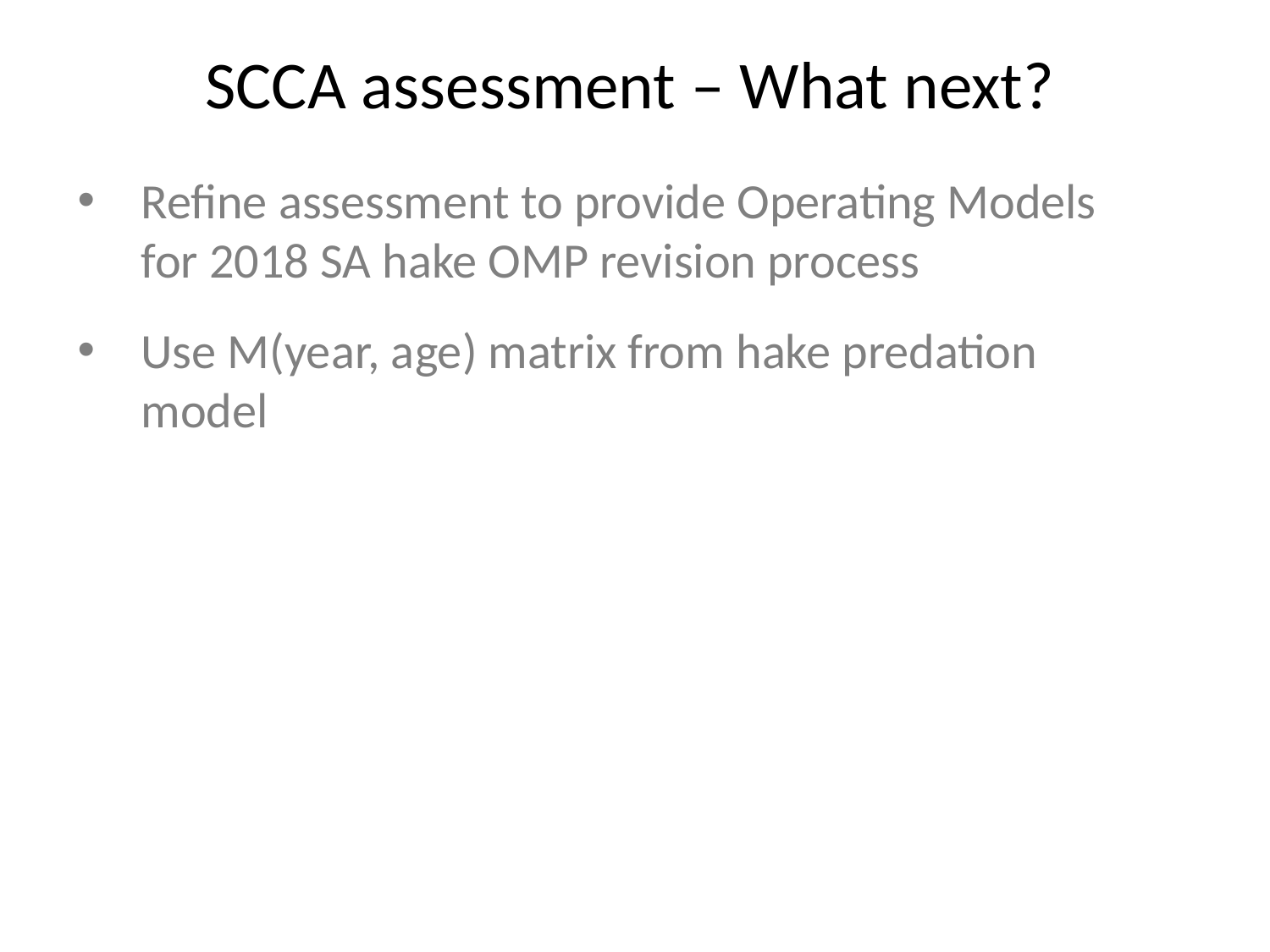

# SCCA assessment – What next?
Refine assessment to provide Operating Models for 2018 SA hake OMP revision process
Use M(year, age) matrix from hake predation model